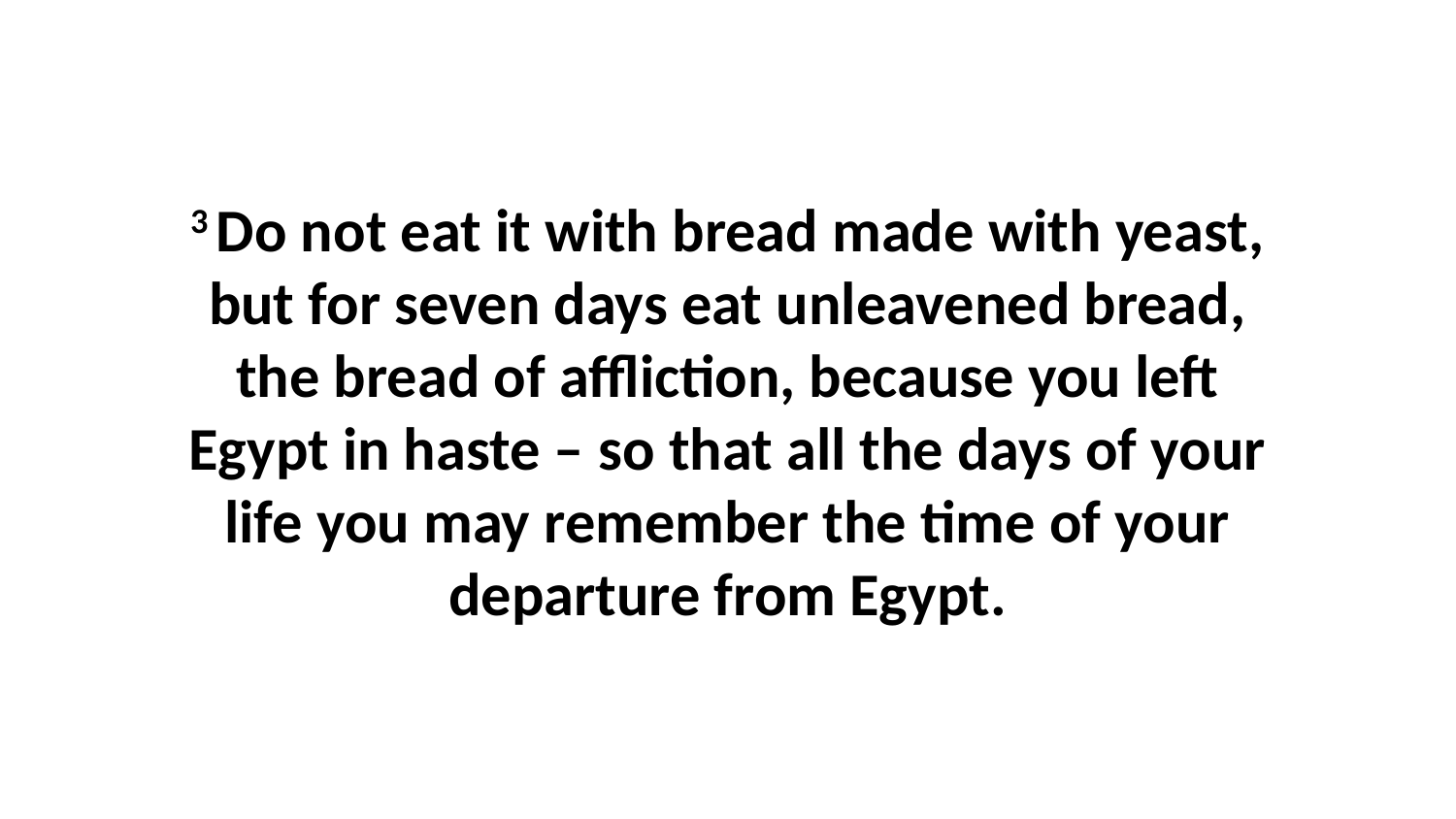

3 Do not eat it with bread made with yeast, but for seven days eat unleavened bread, the bread of affliction, because you left Egypt in haste – so that all the days of your life you may remember the time of your departure from Egypt.